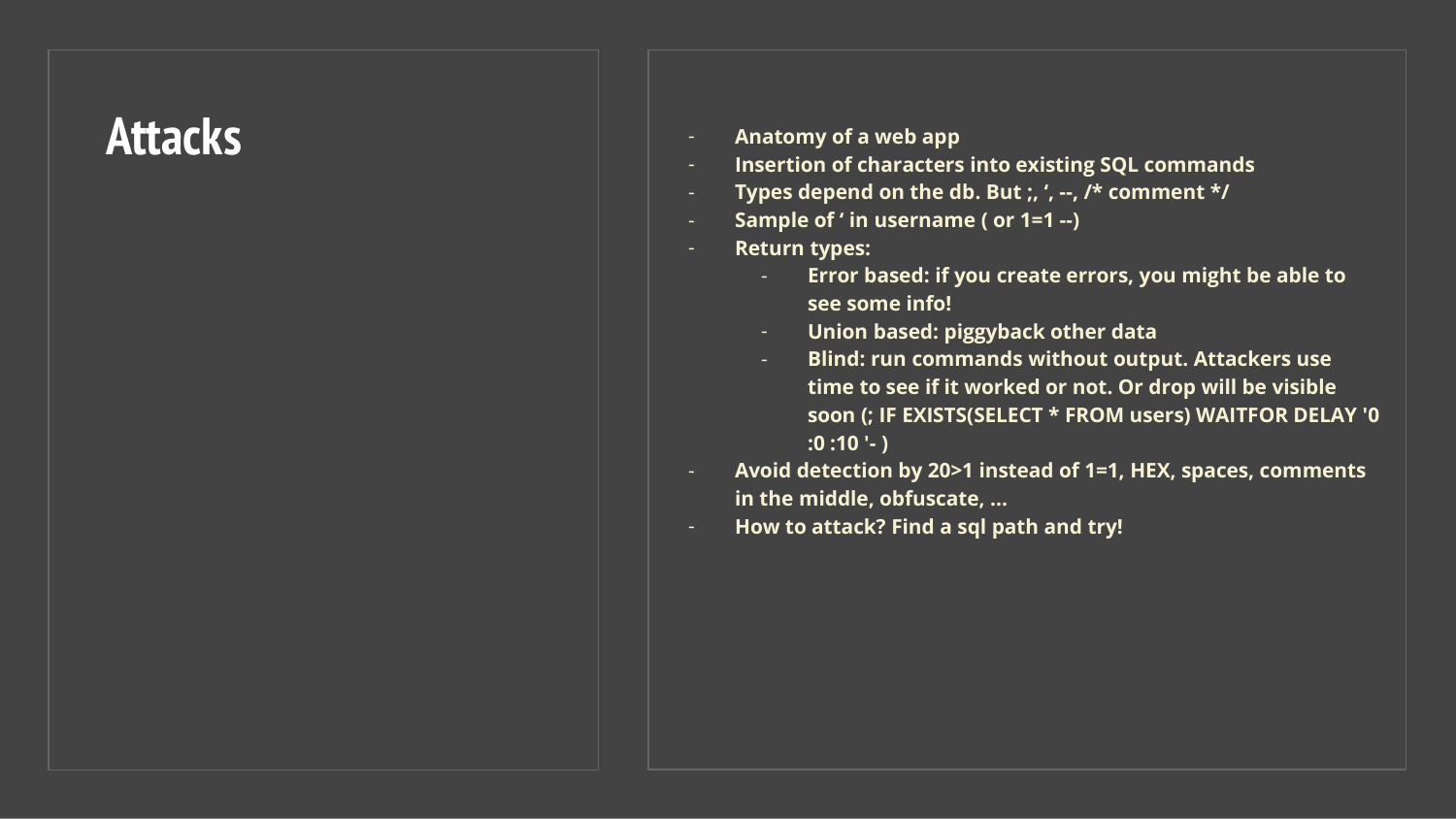

Anatomy of a web app
Insertion of characters into existing SQL commands
Types depend on the db. But ;, ‘, --, /* comment */
Sample of ‘ in username ( or 1=1 --)
Return types:
Error based: if you create errors, you might be able to see some info!
Union based: piggyback other data
Blind: run commands without output. Attackers use time to see if it worked or not. Or drop will be visible soon (; IF EXISTS(SELECT * FROM users) WAITFOR DELAY '0 :0 :10 '- )
Avoid detection by 20>1 instead of 1=1, HEX, spaces, comments in the middle, obfuscate, ...
How to attack? Find a sql path and try!

# Attacks